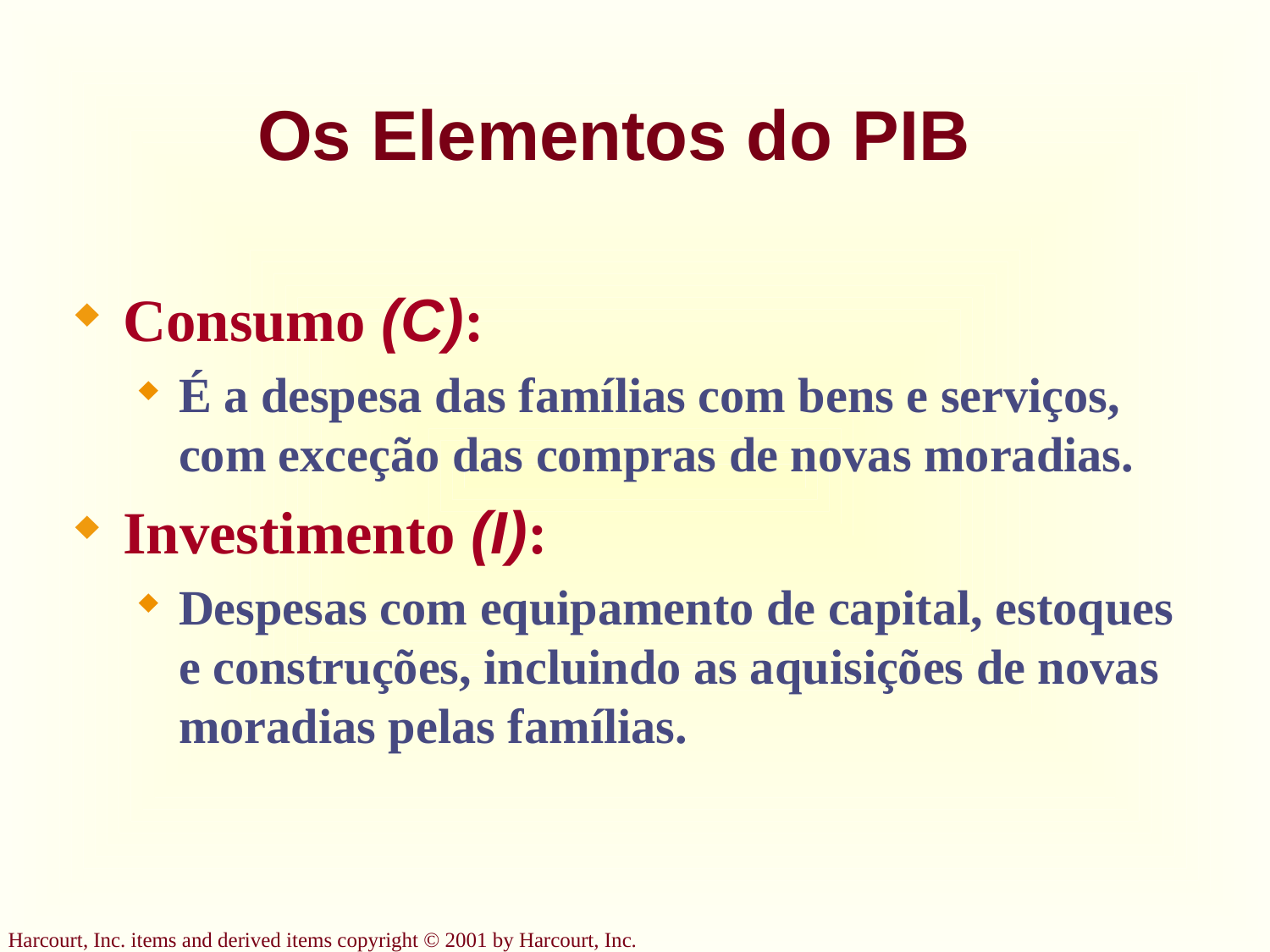

# Os Elementos do PIB
Consumo (C):
É a despesa das famílias com bens e serviços, com exceção das compras de novas moradias.
Investimento (I):
Despesas com equipamento de capital, estoques e construções, incluindo as aquisições de novas moradias pelas famílias.